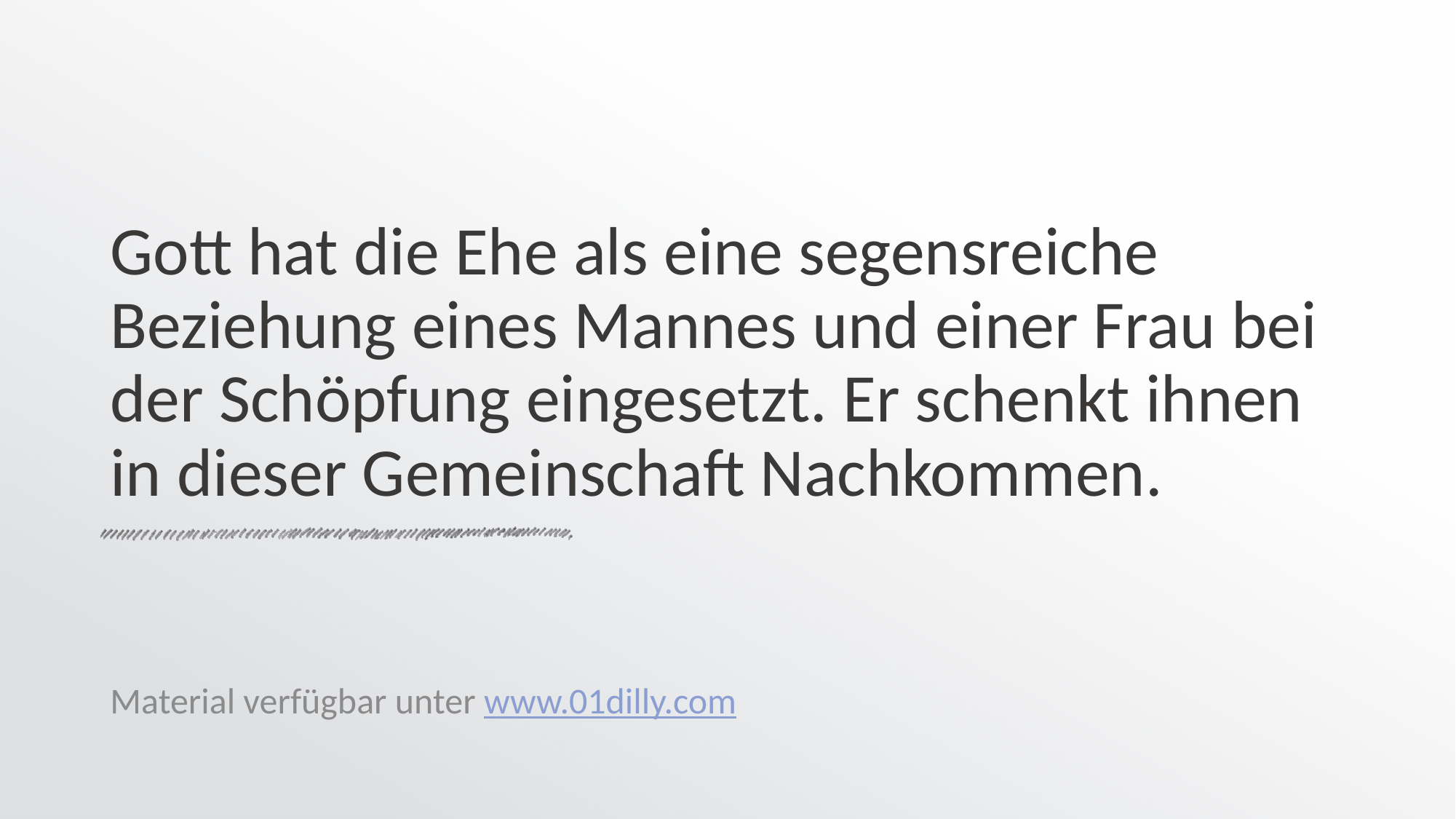

# Gott hat die Ehe als eine segensreiche Beziehung eines Mannes und einer Frau bei der Schöpfung eingesetzt. Er schenkt ihnen in dieser Gemeinschaft Nachkommen.
Material verfügbar unter www.01dilly.com